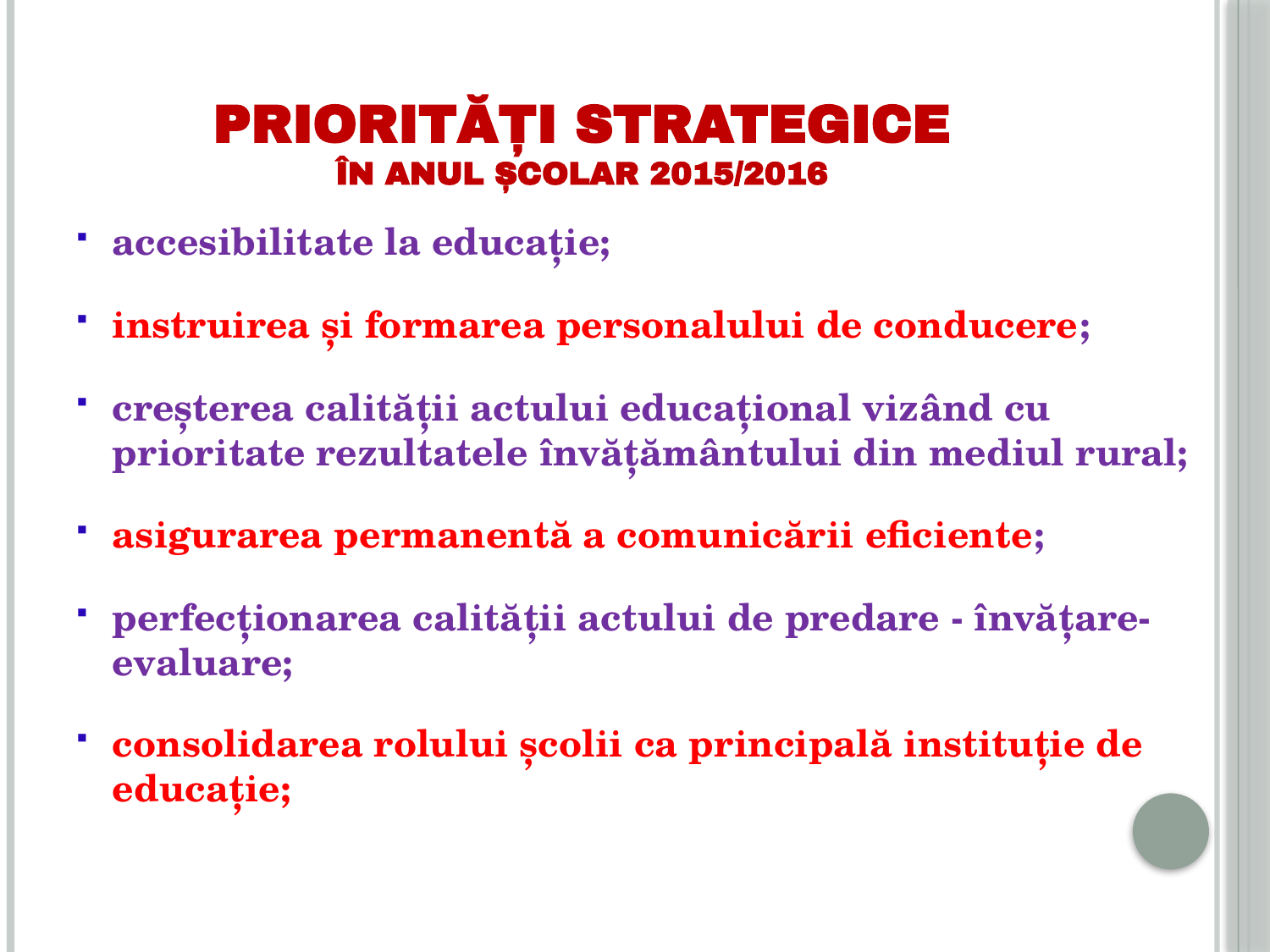

# PRIORITĂŢI STRATEGICE ÎN ANUL ȘCOLAR 2015/2016
accesibilitate la educaţie;

instruirea şi formarea personalului de conducere;

creşterea calităţii actului educaţional vizând cu prioritate rezultatele învăţământului din mediul rural;

asigurarea permanentă a comunicării eficiente;

perfecţionarea calităţii actului de predare - învăţare-evaluare;

consolidarea rolului şcolii ca principală instituţie de educaţie;